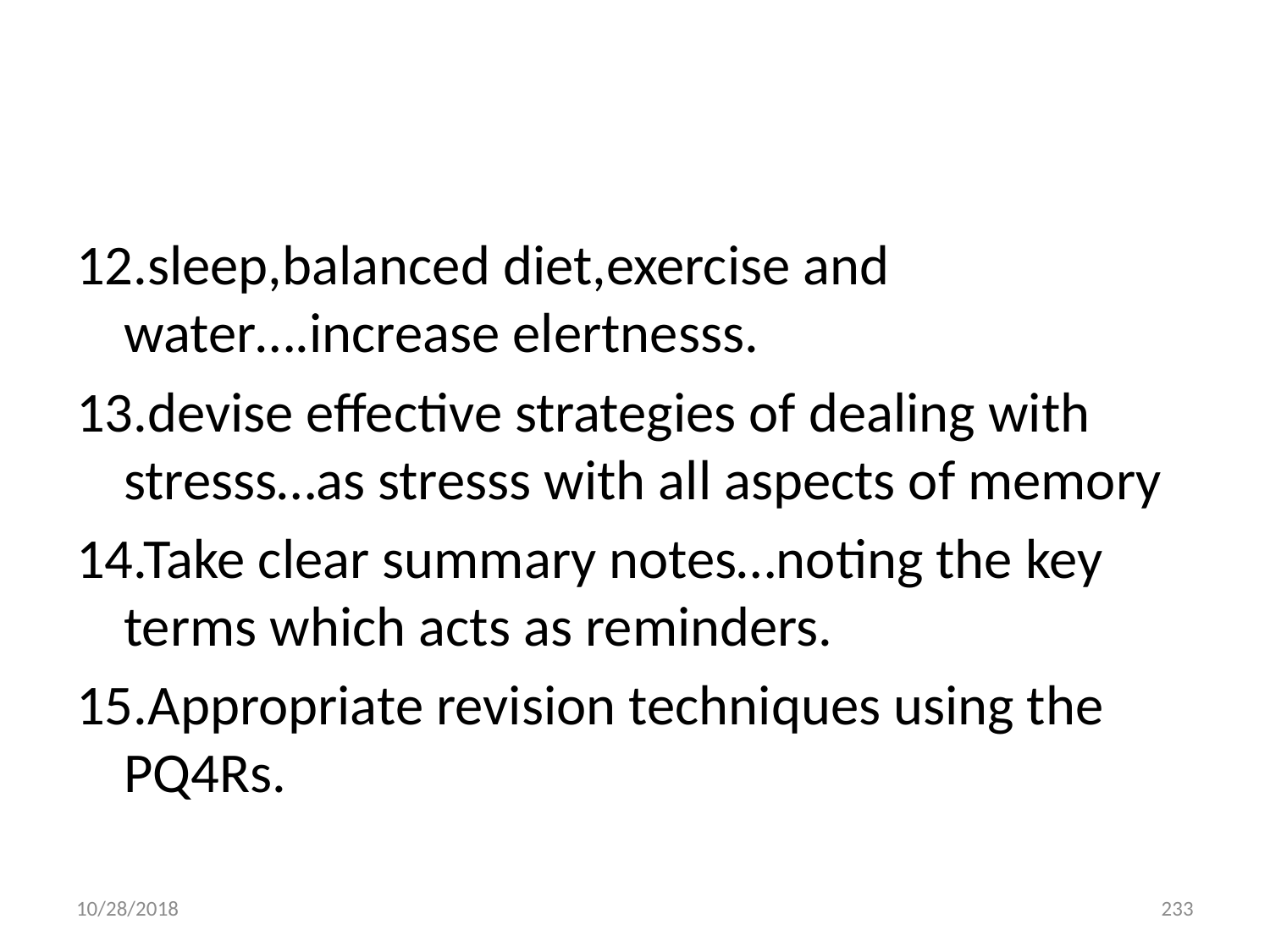

#
12.sleep,balanced diet,exercise and water….increase elertnesss.
13.devise effective strategies of dealing with stresss…as stresss with all aspects of memory
14.Take clear summary notes…noting the key terms which acts as reminders.
15.Appropriate revision techniques using the PQ4Rs.
10/28/2018
233